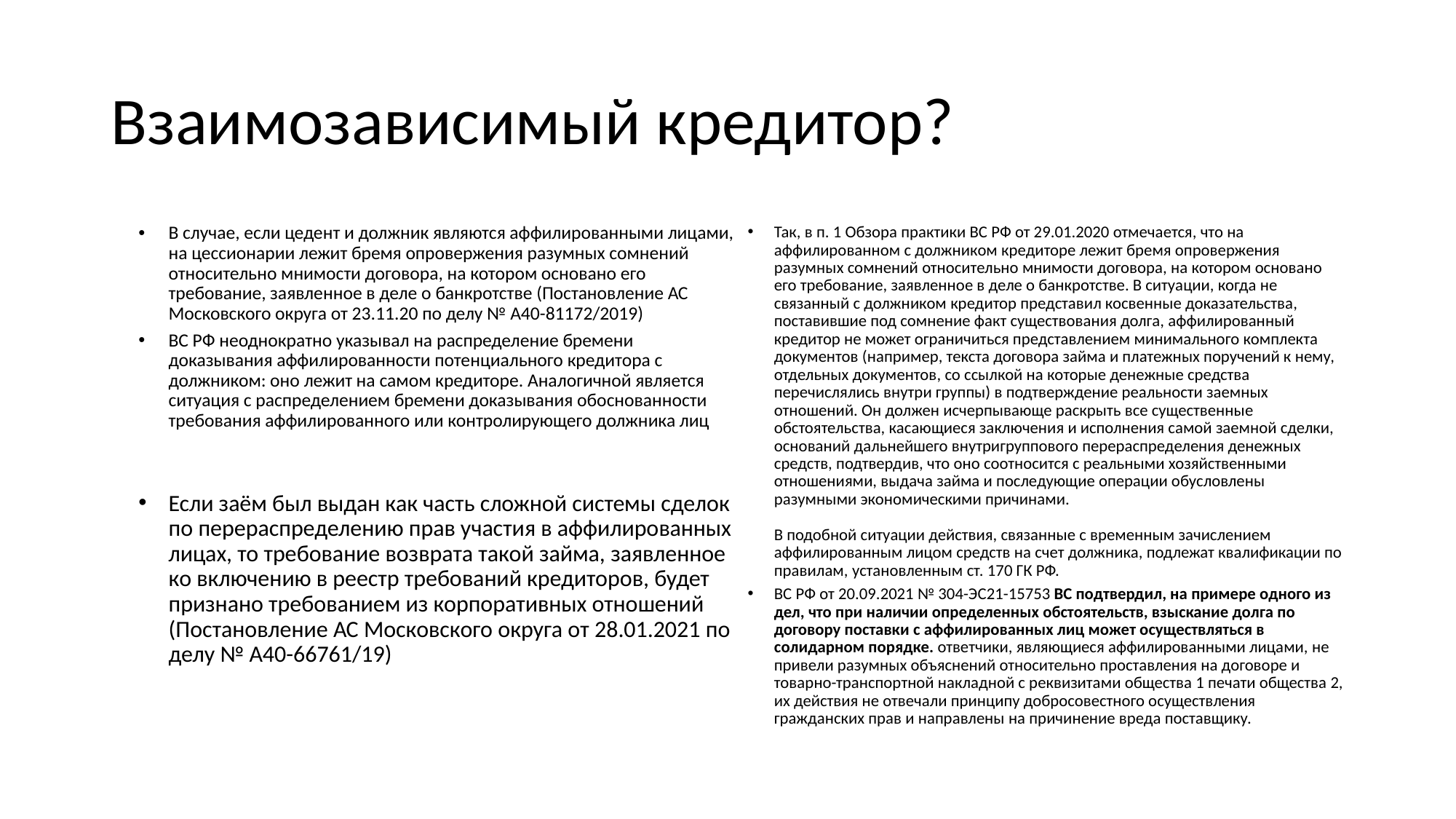

# Взаимозависимый кредитор?
В случае, если цедент и должник являются аффилированными лицами, на цессионарии лежит бремя опровержения разумных сомнений относительно мнимости договора, на котором основано его требование, заявленное в деле о банкротстве (Постановление АС Московского округа от 23.11.20 по делу № А40-81172/2019)
ВС РФ неоднократно указывал на распределение бремени доказывания аффилированности потенциального кредитора с должником: оно лежит на самом кредиторе. Аналогичной является ситуация с распределением бремени доказывания обоснованности требования аффилированного или контролирующего должника лиц

Если заём был выдан как часть сложной системы сделок по перераспределению прав участия в аффилированных лицах, то требование возврата такой займа, заявленное ко включению в реестр требований кредиторов, будет признано требованием из корпоративных отношений (Постановление АС Московского округа от 28.01.2021 по делу № А40-66761/19)
Так, в п. 1 Обзора практики ВС РФ от 29.01.2020 отмечается, что на аффилированном с должником кредиторе лежит бремя опровержения разумных сомнений относительно мнимости договора, на котором основано его требование, заявленное в деле о банкротстве. В ситуации, когда не связанный с должником кредитор представил косвенные доказательства, поставившие под сомнение факт существования долга, аффилированный кредитор не может ограничиться представлением минимального комплекта документов (например, текста договора займа и платежных поручений к нему, отдельных документов, со ссылкой на которые денежные средства перечислялись внутри группы) в подтверждение реальности заемных отношений. Он должен исчерпывающе раскрыть все существенные обстоятельства, касающиеся заключения и исполнения самой заемной сделки, оснований дальнейшего внутригруппового перераспределения денежных средств, подтвердив, что оно соотносится с реальными хозяйственными отношениями, выдача займа и последующие операции обусловлены разумными экономическими причинами.
В подобной ситуации действия, связанные с временным зачислением аффилированным лицом средств на счет должника, подлежат квалификации по правилам, установленным ст. 170 ГК РФ.
ВС РФ от 20.09.2021 № 304-ЭС21-15753 ВС подтвердил, на примере одного из дел, что при наличии определенных обстоятельств, взыскание долга по договору поставки с аффилированных лиц может осуществляться в солидарном порядке. ответчики, являющиеся аффилированными лицами, не привели разумных объяснений относительно проставления на договоре и товарно-транспортной накладной с реквизитами общества 1 печати общества 2, их действия не отвечали принципу добросовестного осуществления гражданских прав и направлены на причинение вреда поставщику.